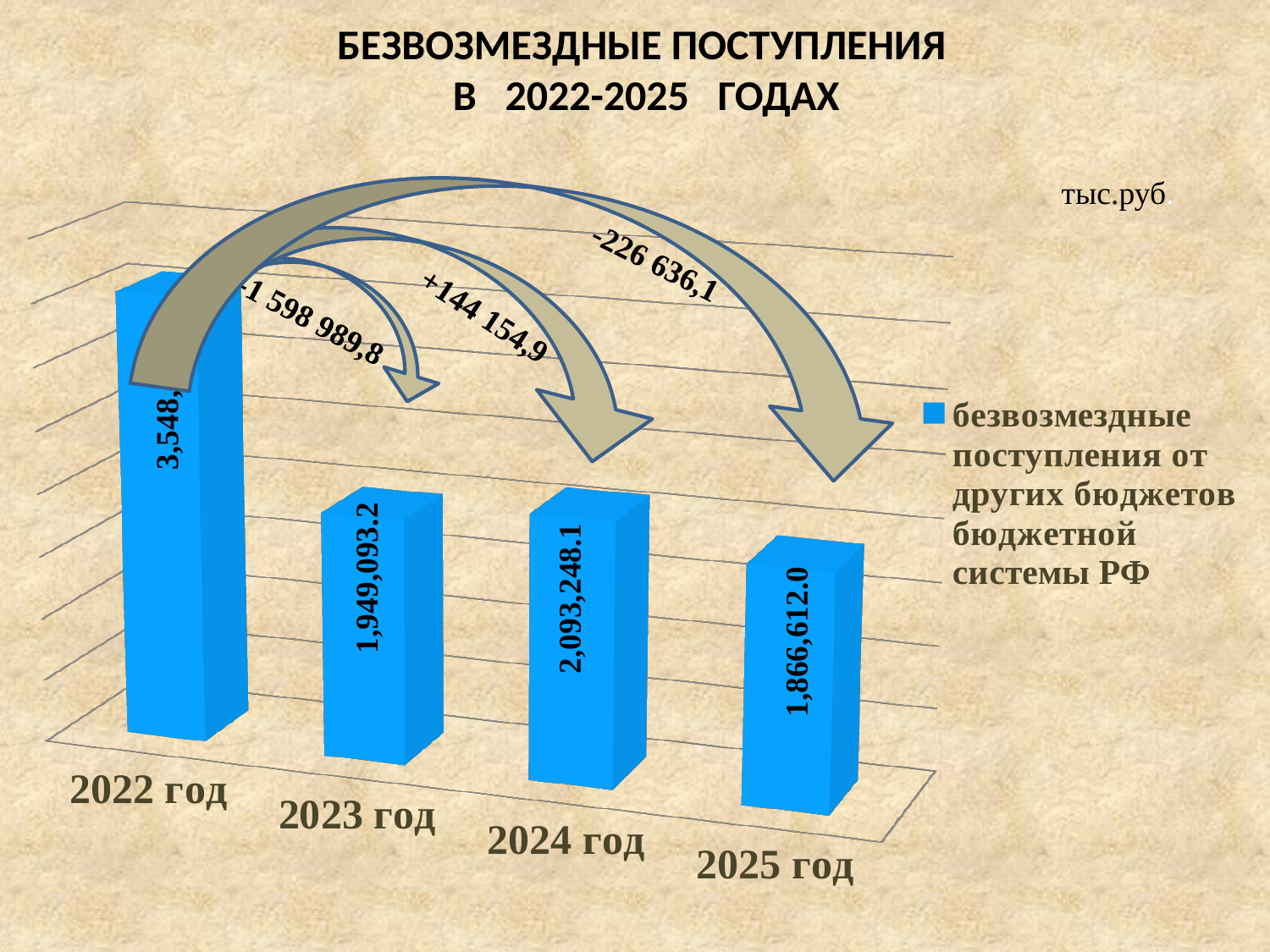

# БЕЗВОЗМЕЗДНЫЕ ПОСТУПЛЕНИЯ В   2022-2025   ГОДАХ
тыс.руб.

[unsupported chart]